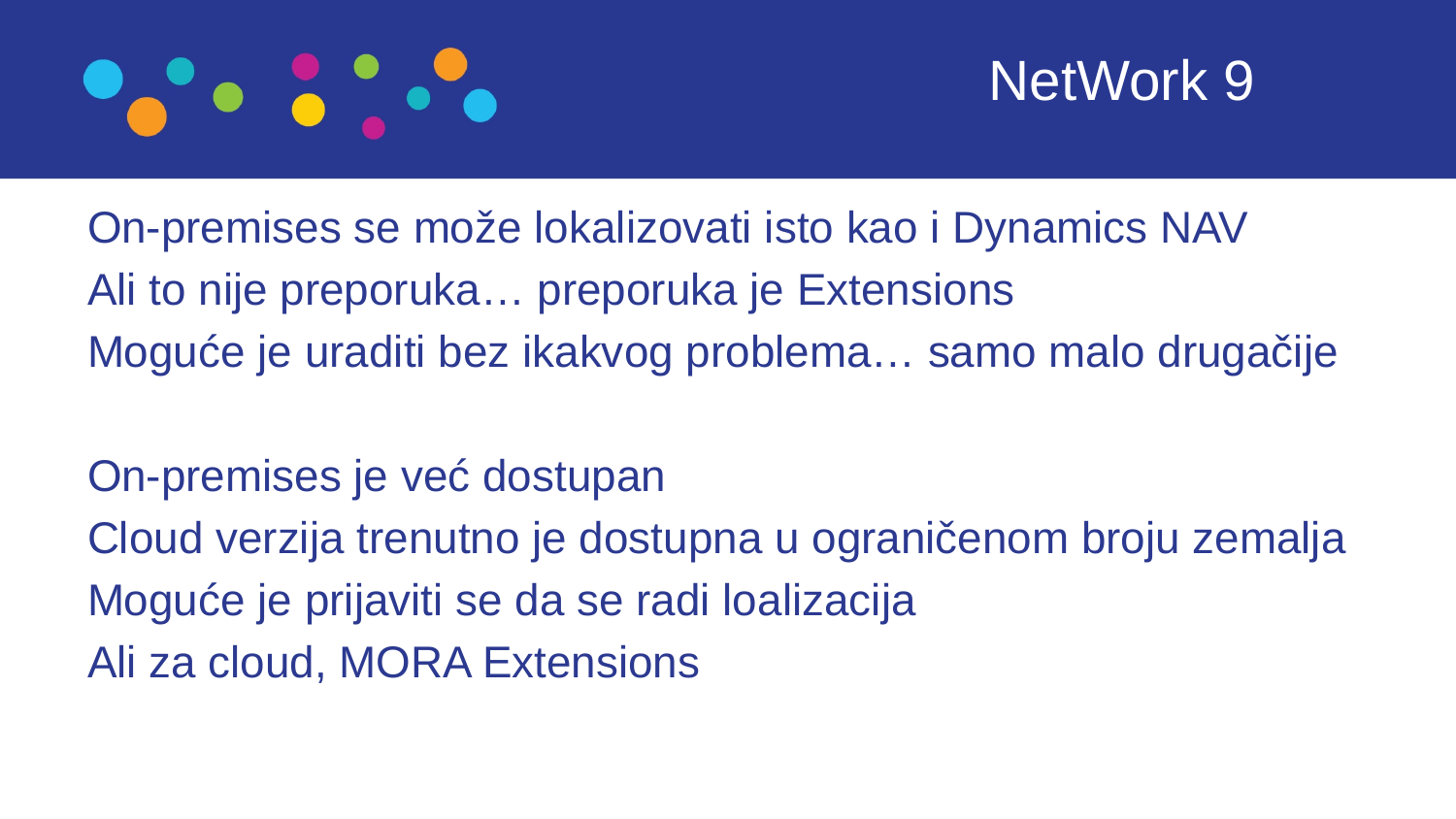

NetWork 9
On-premises se može lokalizovati isto kao i Dynamics NAV
Ali to nije preporuka… preporuka je Extensions
Moguće je uraditi bez ikakvog problema… samo malo drugačije

On-premises je već dostupan
Cloud verzija trenutno je dostupna u ograničenom broju zemalja
Moguće je prijaviti se da se radi loalizacija
Ali za cloud, MORA Extensions